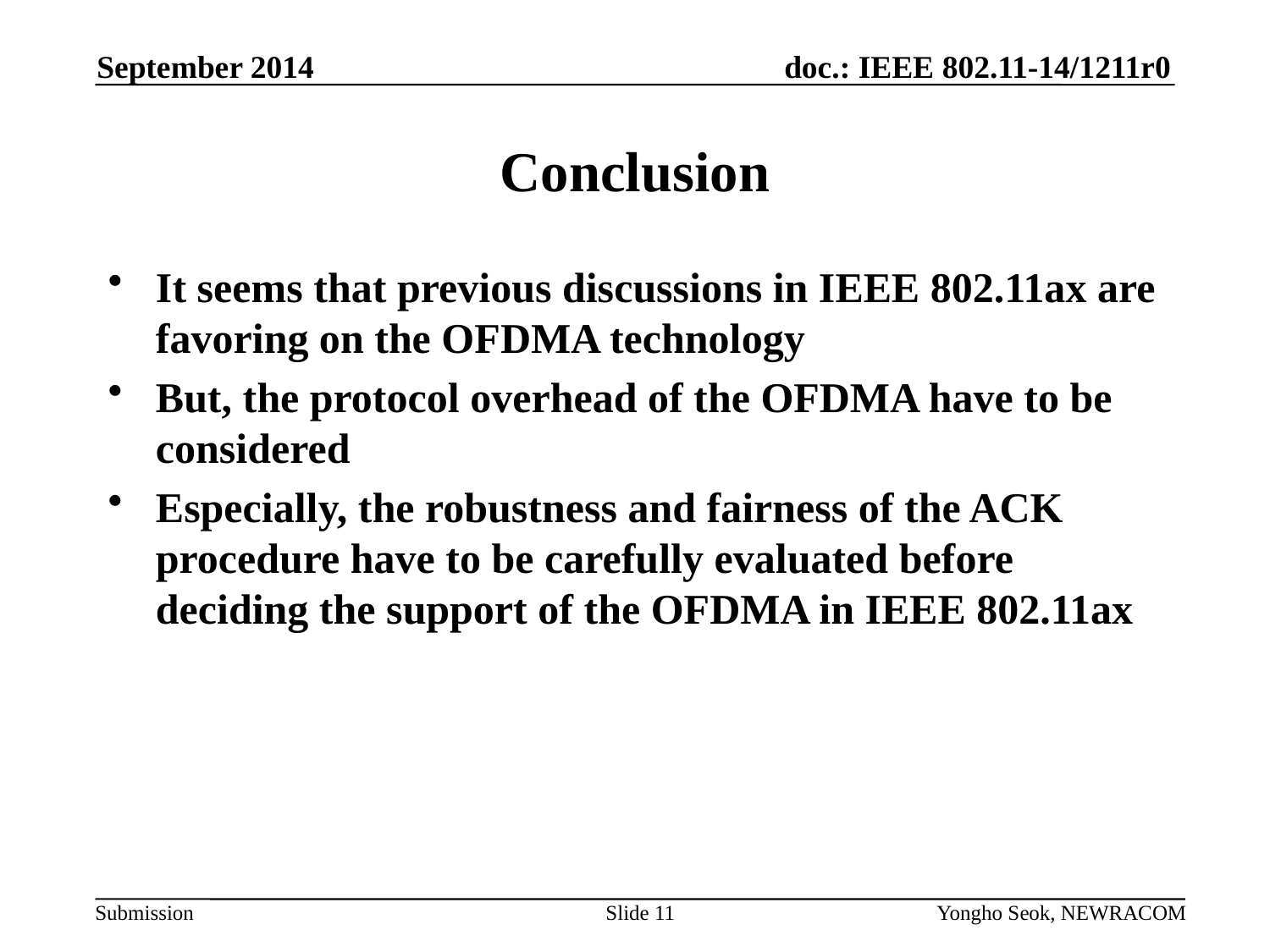

September 2014
# Conclusion
It seems that previous discussions in IEEE 802.11ax are favoring on the OFDMA technology
But, the protocol overhead of the OFDMA have to be considered
Especially, the robustness and fairness of the ACK procedure have to be carefully evaluated before deciding the support of the OFDMA in IEEE 802.11ax

Slide 11
Yongho Seok, NEWRACOM